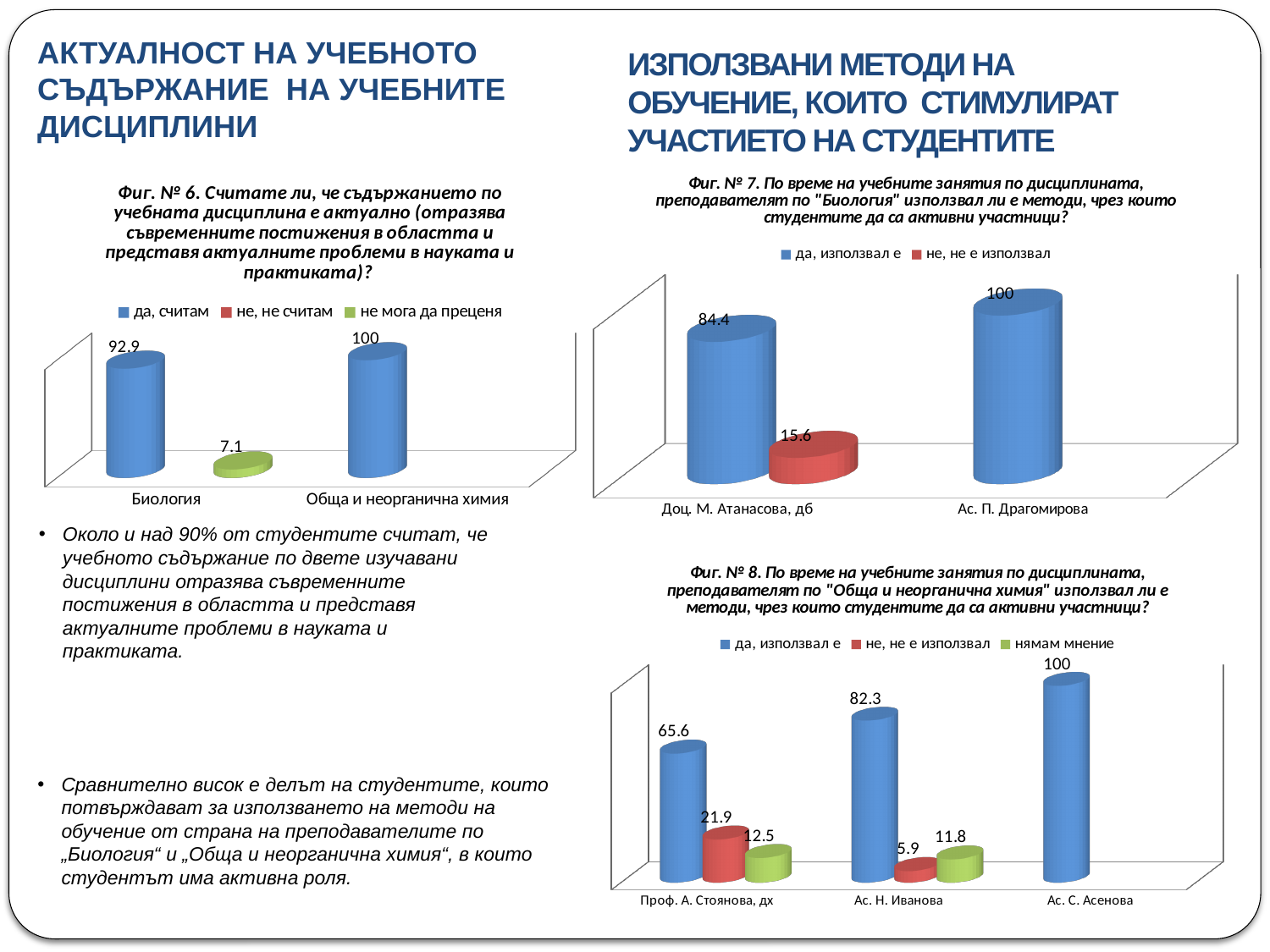

# АКТУАЛНОСТ НА УЧЕБНОТО СЪДЪРЖАНИЕ  НА УЧЕБНИТЕ ДИСЦИПЛИНИ
ИЗПОЛЗВАНИ МЕТОДИ НА ОБУЧЕНИЕ, КОИТО  СТИМУЛИРАТ УЧАСТИЕТО НА СТУДЕНТИТЕ

[unsupported chart]

[unsupported chart]

Около и над 90% от студентите считат, че учебното съдържание по двете изучавани дисциплини отразява съвременните постижения в областта и представя актуалните проблеми в науката и практиката.

[unsupported chart]

Сравнително висок е делът на студентите, които потвърждават за използването на методи на обучение от страна на преподавателите по „Биология“ и „Обща и неорганична химия“, в които студентът има активна роля.